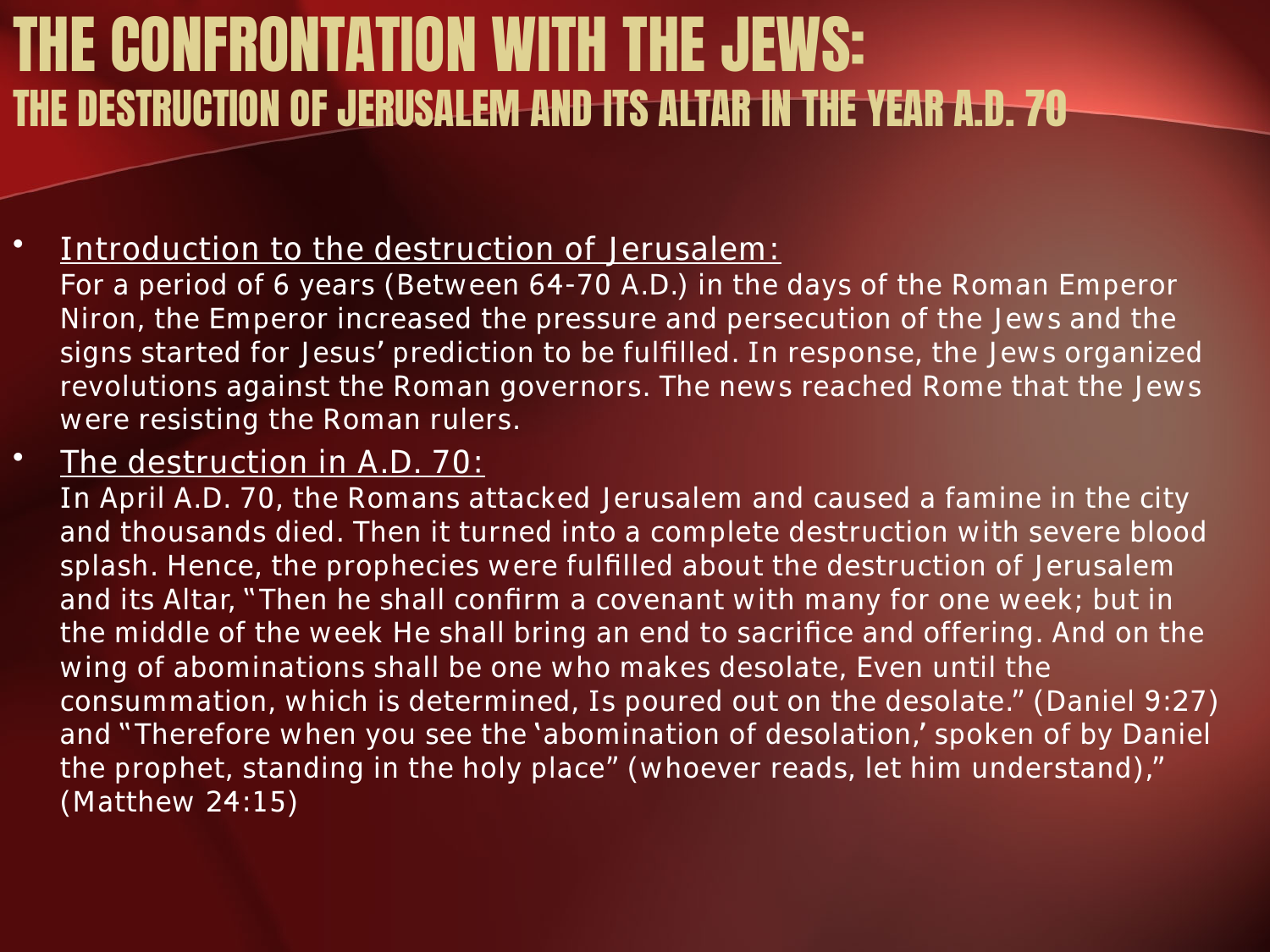

# THE CONFRONTATION WITH THE JEWS: THE DESTRUCTION OF JERUSALEM AND ITS ALTAR IN THE YEAR A.D. 70
Introduction to the destruction of Jerusalem:
For a period of 6 years (Between 64-70 A.D.) in the days of the Roman Emperor Niron, the Emperor increased the pressure and persecution of the Jews and the signs started for Jesus’ prediction to be fulfilled. In response, the Jews organized revolutions against the Roman governors. The news reached Rome that the Jews were resisting the Roman rulers.
The destruction in A.D. 70:
In April A.D. 70, the Romans attacked Jerusalem and caused a famine in the city and thousands died. Then it turned into a complete destruction with severe blood splash. Hence, the prophecies were fulfilled about the destruction of Jerusalem and its Altar, “Then he shall confirm a covenant with many for one week; but in the middle of the week He shall bring an end to sacrifice and offering. And on the wing of abominations shall be one who makes desolate, Even until the consummation, which is determined, Is poured out on the desolate.” (Daniel 9:27) and “Therefore when you see the ‘abomination of desolation,’ spoken of by Daniel the prophet, standing in the holy place” (whoever reads, let him understand),” (Matthew 24:15)